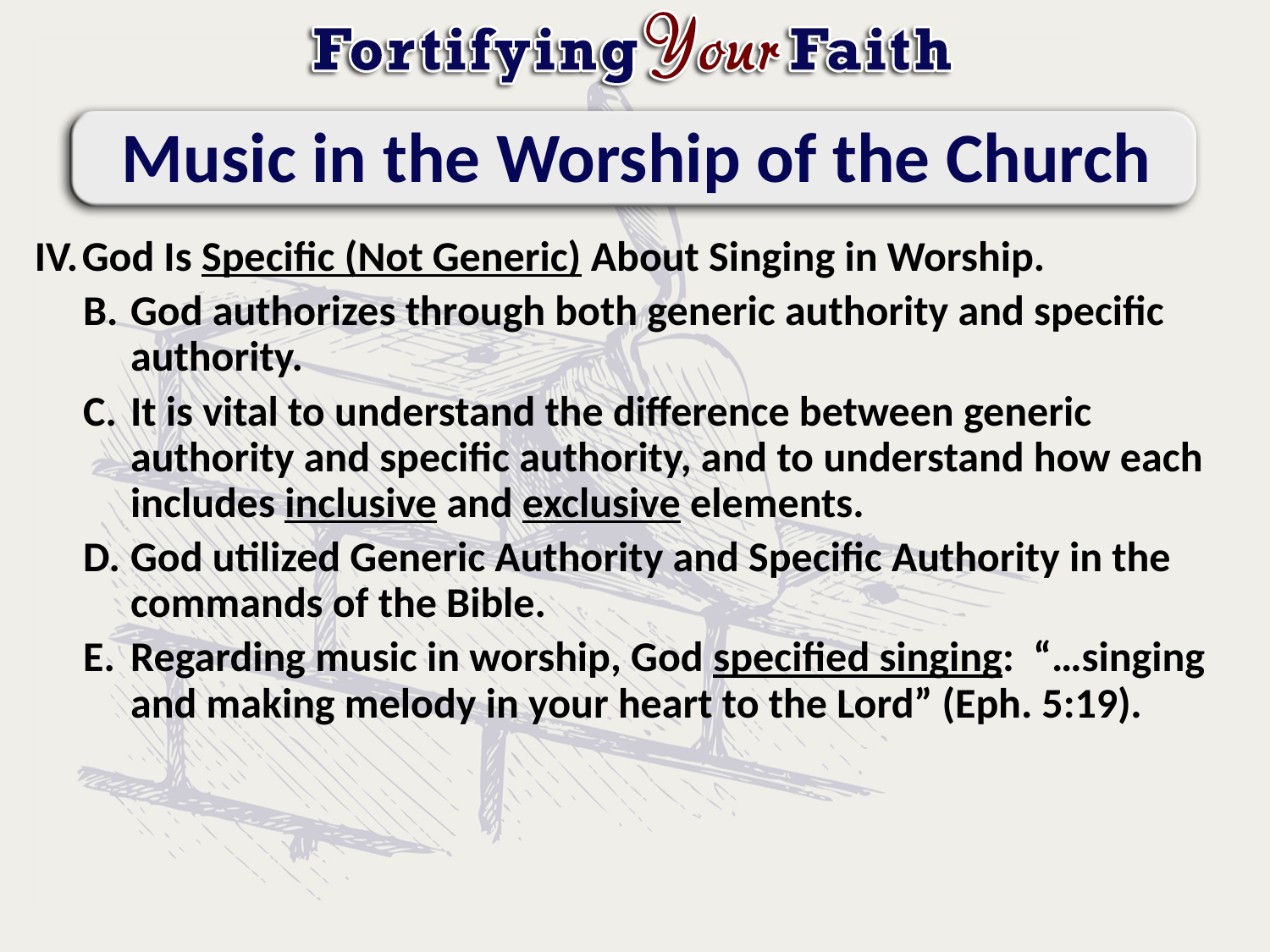

# Music in the Worship of the Church
God Is Specific (Not Generic) About Singing in Worship.
God authorizes through both generic authority and specific authority.
It is vital to understand the difference between generic authority and specific authority, and to understand how each includes inclusive and exclusive elements.
God utilized Generic Authority and Specific Authority in the commands of the Bible.
Regarding music in worship, God specified singing:  “…singing and making melody in your heart to the Lord” (Eph. 5:19).